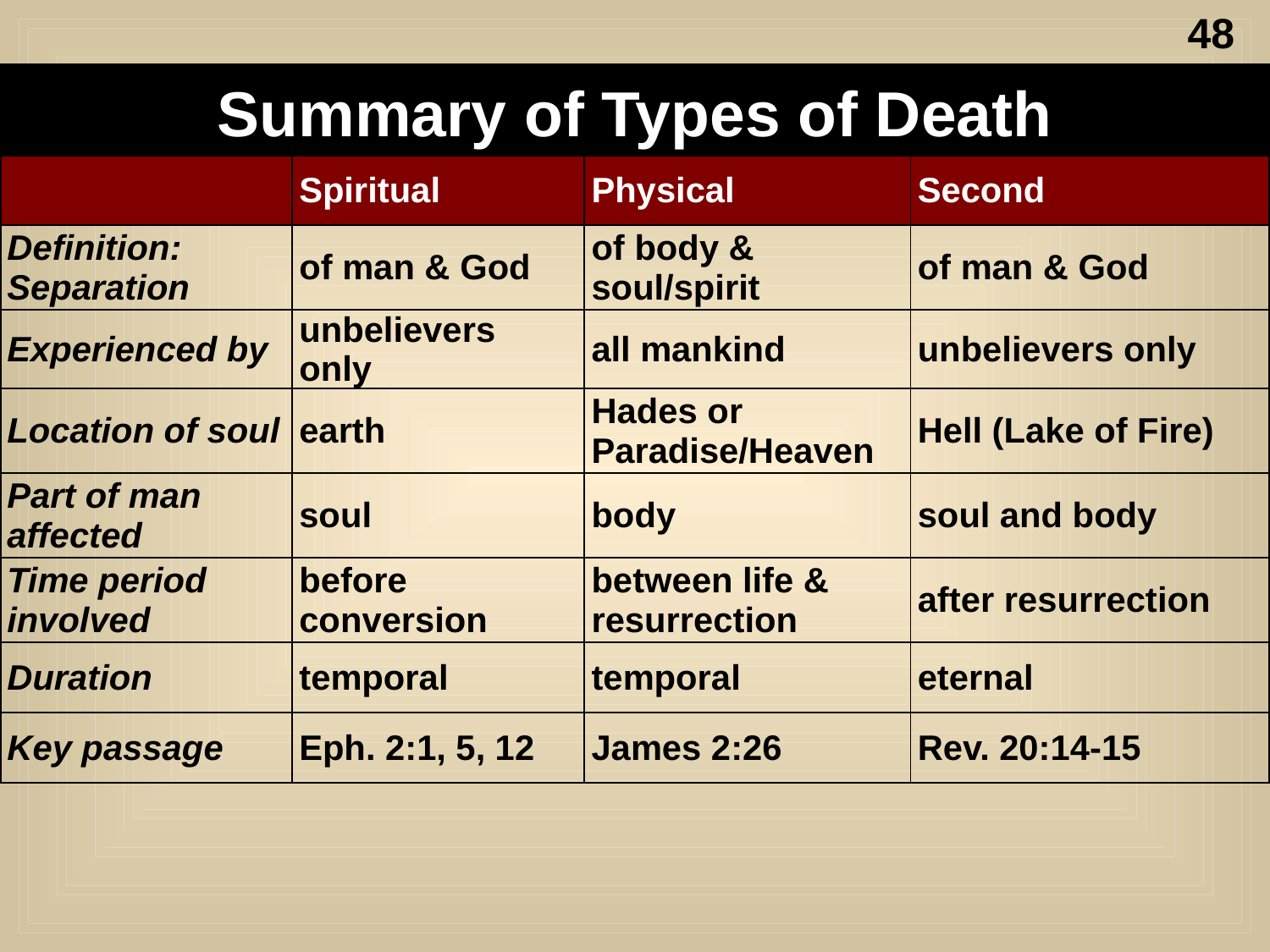

48
Summary of Types of Death
|  | Spiritual | Physical | Second |
| --- | --- | --- | --- |
| Definition: Separation | of man & God | of body & soul/spirit | of man & God |
| Experienced by | unbelievers only | all mankind | unbelievers only |
| Location of soul | earth | Hades or Paradise/Heaven | Hell (Lake of Fire) |
| Part of man affected | soul | body | soul and body |
| Time period involved | before conversion | between life & resurrection | after resurrection |
| Duration | temporal | temporal | eternal |
| Key passage | Eph. 2:1, 5, 12 | James 2:26 | Rev. 20:14-15 |